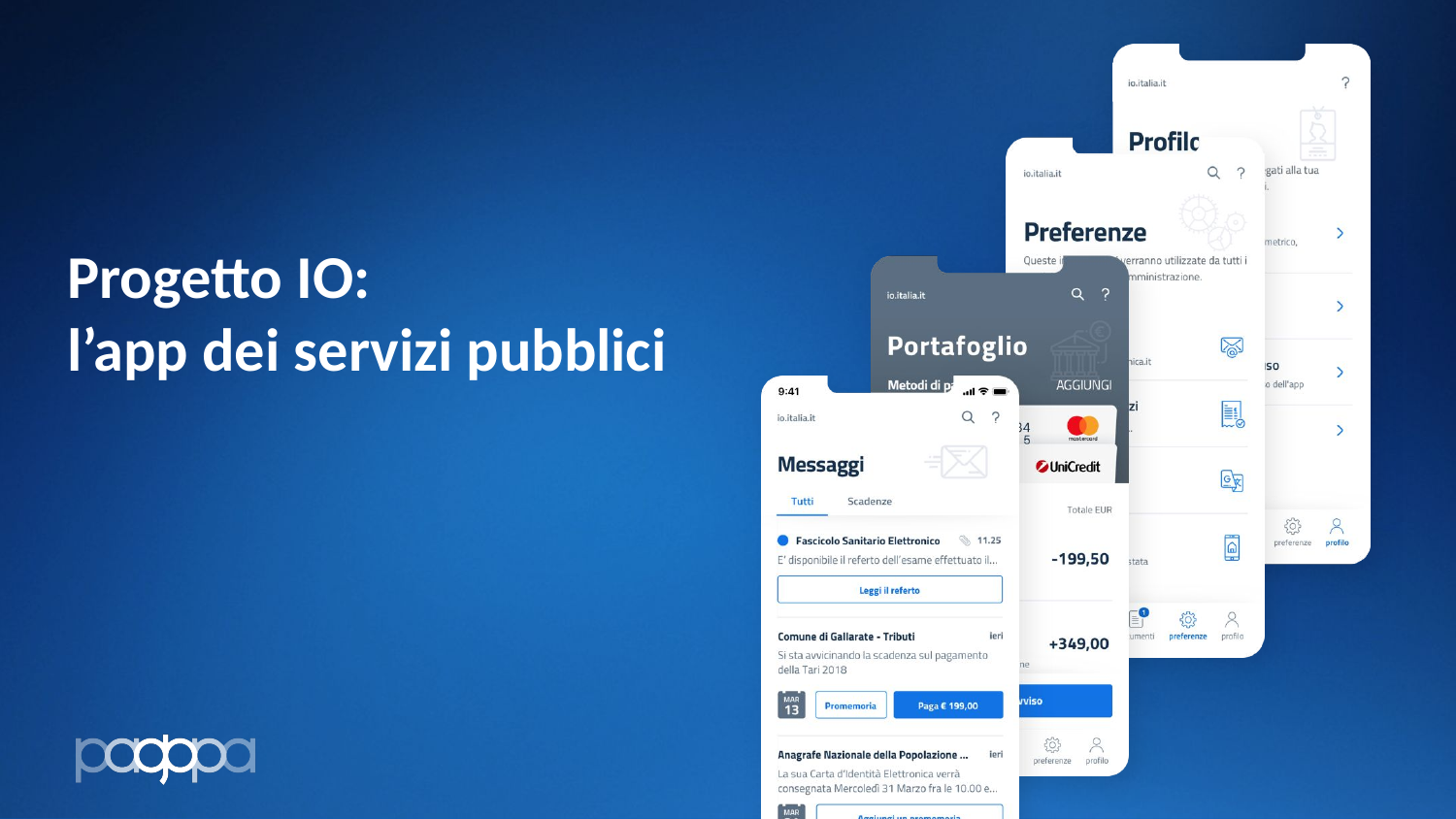

# Progetto IO:
l’app dei servizi pubblici